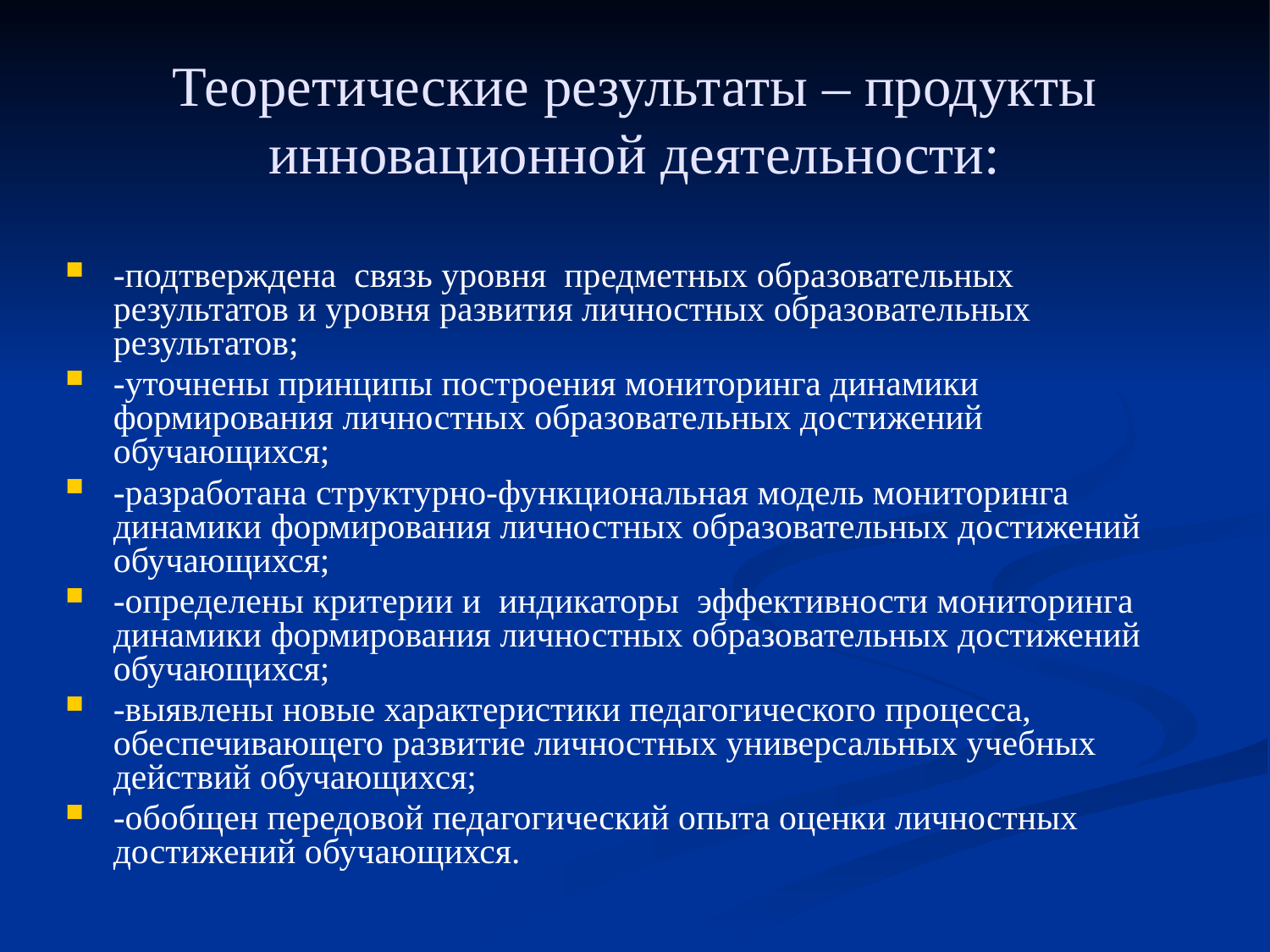

# Теоретические результаты – продукты инновационной деятельности:
-подтверждена  связь уровня  предметных образовательных результатов и уровня развития личностных образовательных результатов;
-уточнены принципы построения мониторинга динамики формирования личностных образовательных достижений обучающихся;
-разработана структурно-функциональная модель мониторинга динамики формирования личностных образовательных достижений обучающихся;
-определены критерии и  индикаторы  эффективности мониторинга динамики формирования личностных образовательных достижений обучающихся;
-выявлены новые характеристики педагогического процесса, обеспечивающего развитие личностных универсальных учебных действий обучающихся;
-обобщен передовой педагогический опыта оценки личностных достижений обучающихся.